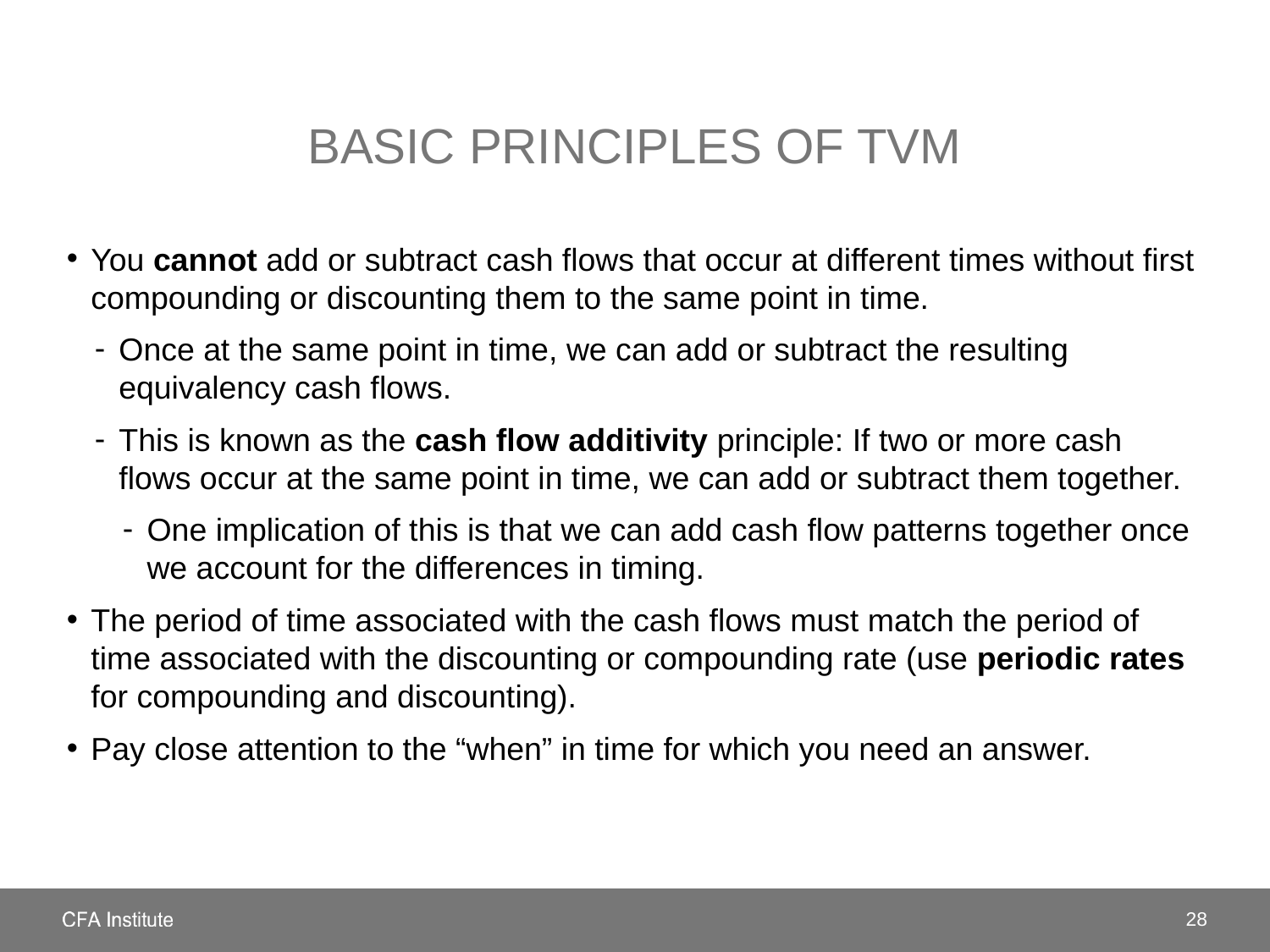

# Basic Principles of TVM
You cannot add or subtract cash flows that occur at different times without first compounding or discounting them to the same point in time.
Once at the same point in time, we can add or subtract the resulting equivalency cash flows.
This is known as the cash flow additivity principle: If two or more cash flows occur at the same point in time, we can add or subtract them together.
One implication of this is that we can add cash flow patterns together once we account for the differences in timing.
The period of time associated with the cash flows must match the period of time associated with the discounting or compounding rate (use periodic rates for compounding and discounting).
Pay close attention to the “when” in time for which you need an answer.
28